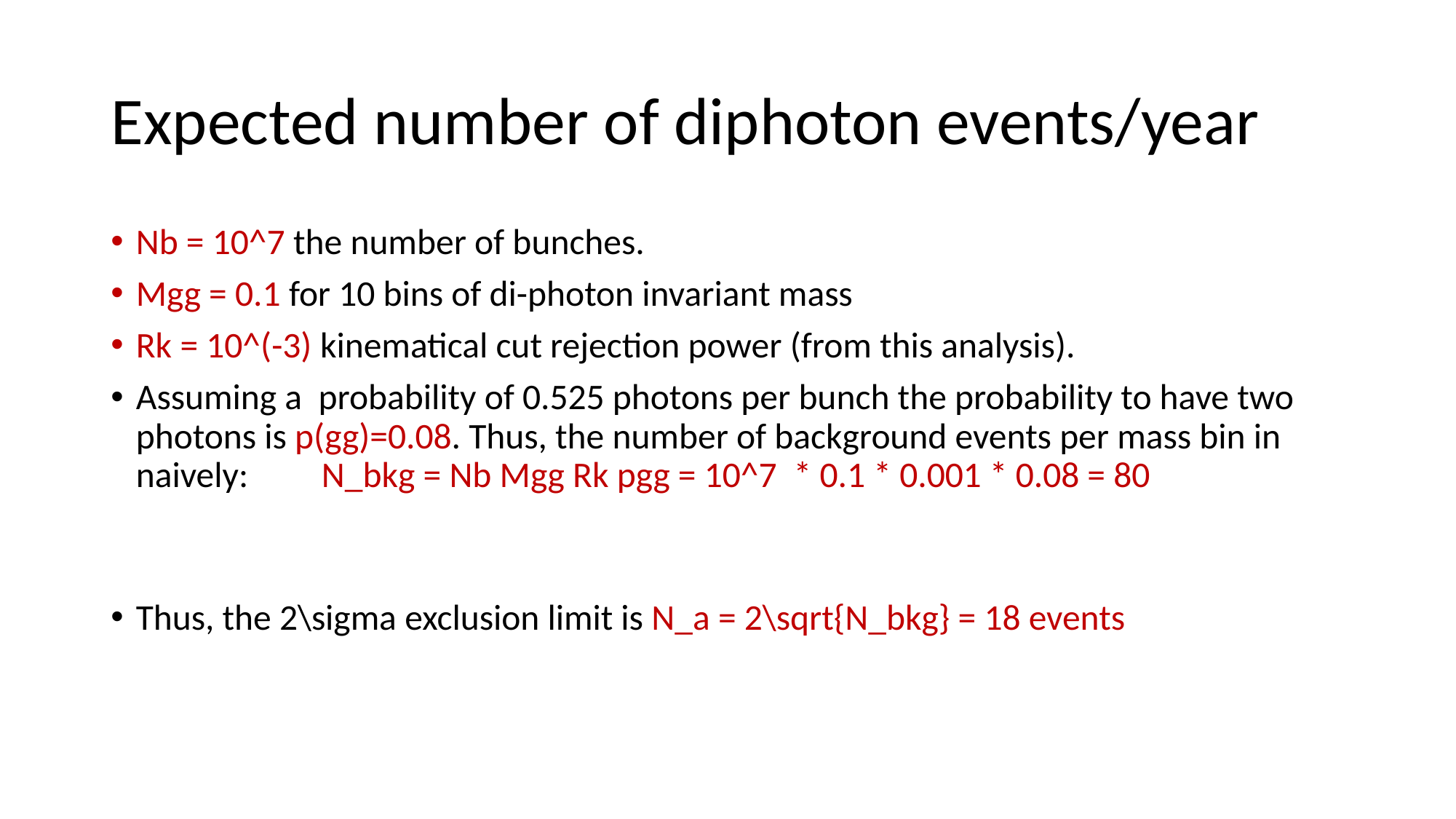

# Expected number of diphoton events/year
Nb = 10^7 the number of bunches.
Mgg = 0.1 for 10 bins of di-photon invariant mass
Rk = 10^(-3) kinematical cut rejection power (from this analysis).
Assuming a  probability of 0.525 photons per bunch the probability to have two photons is p(gg)=0.08. Thus, the number of background events per mass bin in naively:  								N_bkg = Nb Mgg Rk pgg = 10^7  * 0.1 * 0.001 * 0.08 = 80

Thus, the 2\sigma exclusion limit is N_a = 2\sqrt{N_bkg} = 18 events